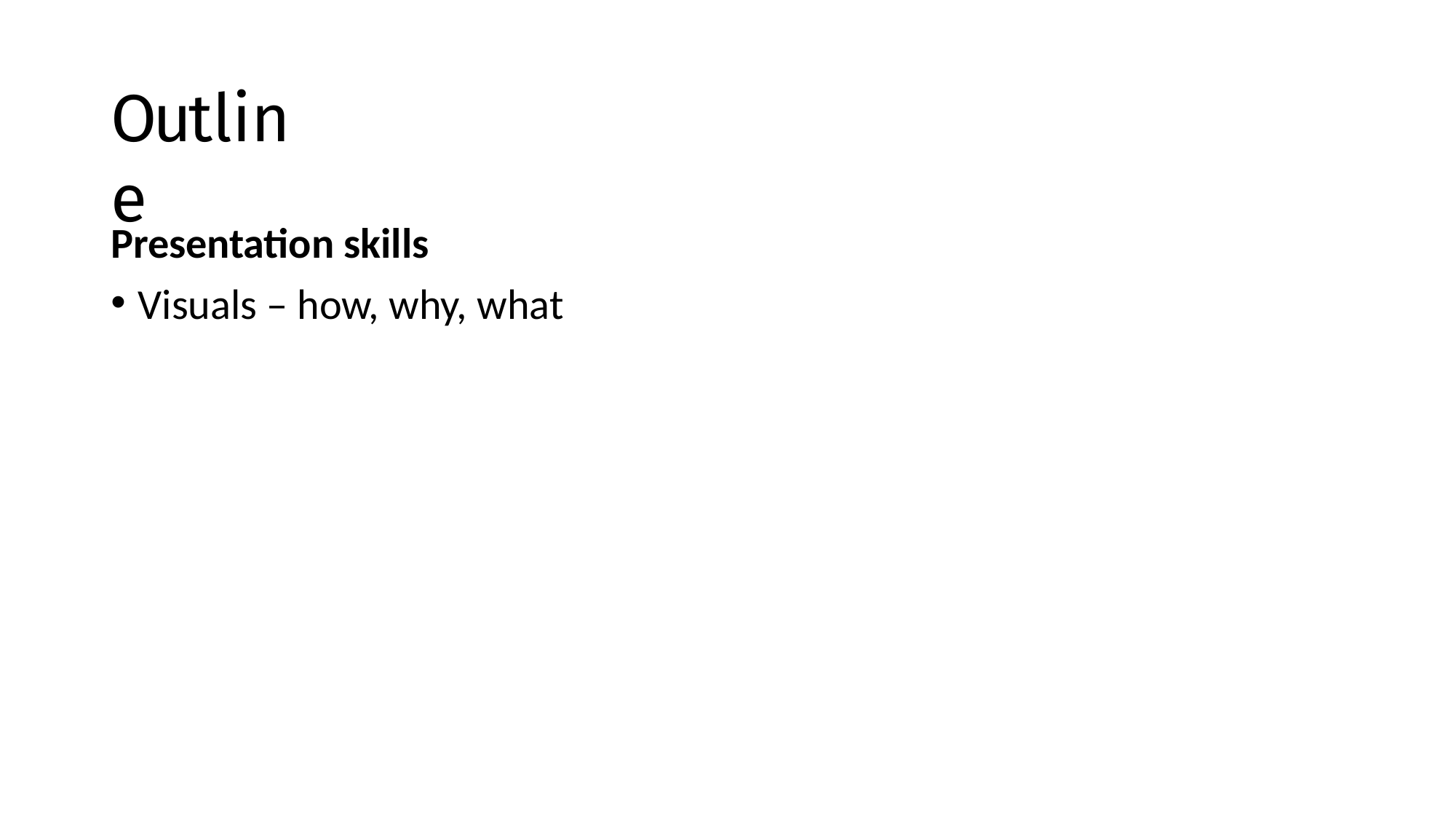

# Outline
Presentation skills
Visuals – how, why, what